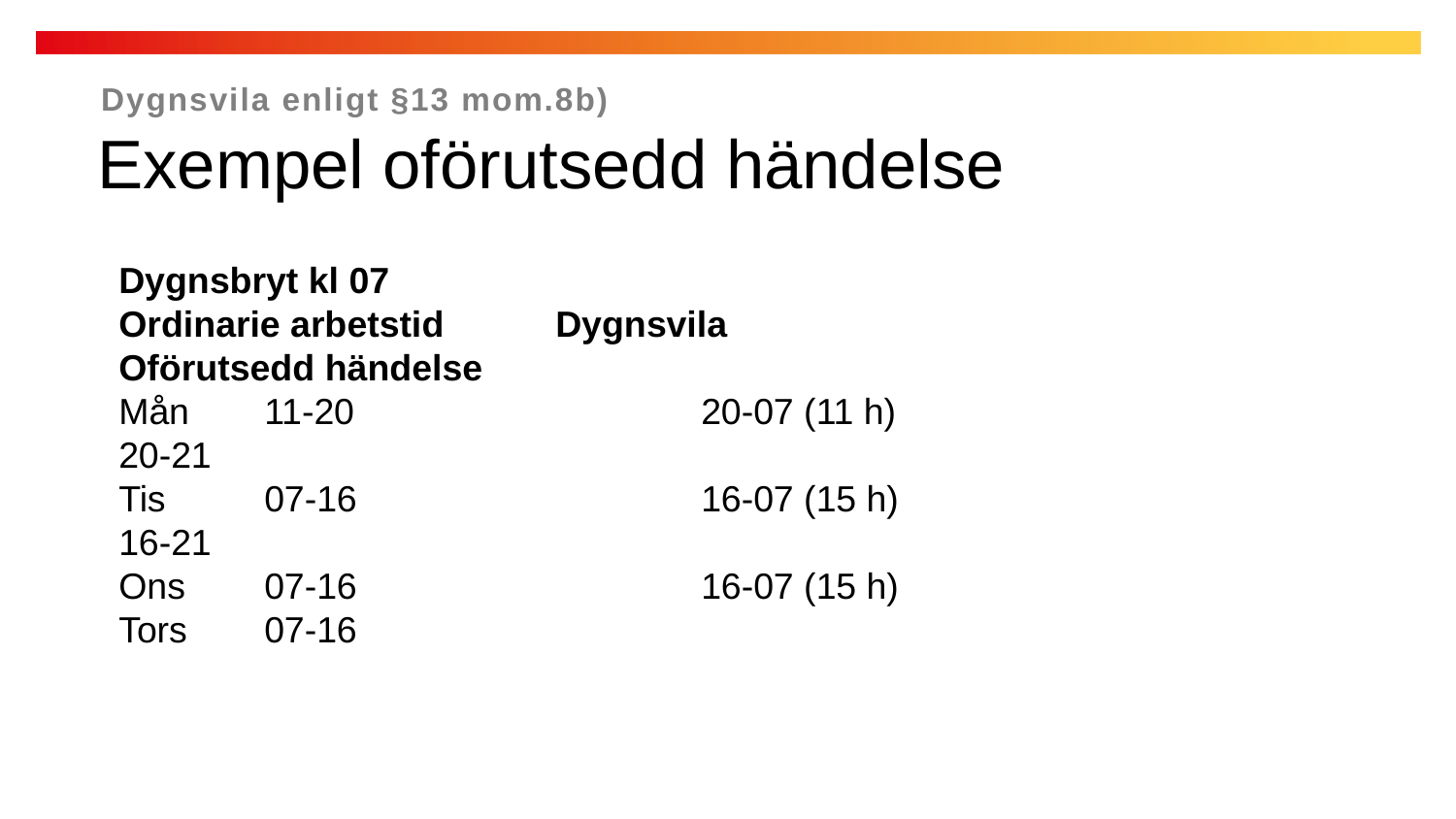

Dygnsvila enligt §13 mom.8b)

Exempel oförutsedd händelse
Dygnsbryt kl 07
Ordinarie arbetstid	Dygnsvila		Oförutsedd händelse
Mån	11-20			20-07 (11 h) 		20-21
Tis	07-16			16-07 (15 h)		16-21
Ons	07-16			16-07 (15 h)
Tors	07-16